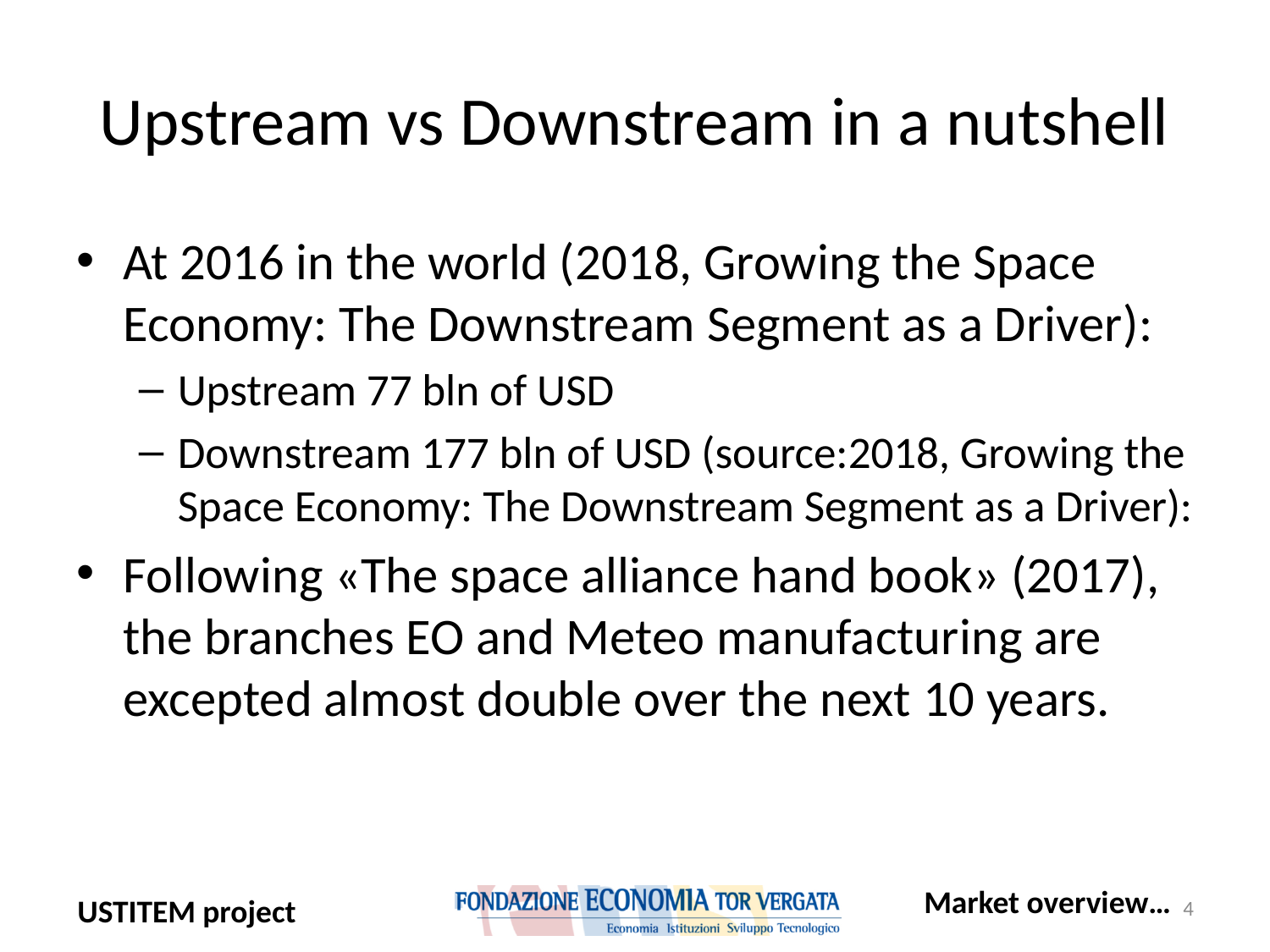

# Upstream vs Downstream in a nutshell
At 2016 in the world (2018, Growing the Space Economy: The Downstream Segment as a Driver):
Upstream 77 bln of USD
Downstream 177 bln of USD (source:2018, Growing the Space Economy: The Downstream Segment as a Driver):
Following «The space alliance hand book» (2017), the branches EO and Meteo manufacturing are excepted almost double over the next 10 years.
Market overview…
4